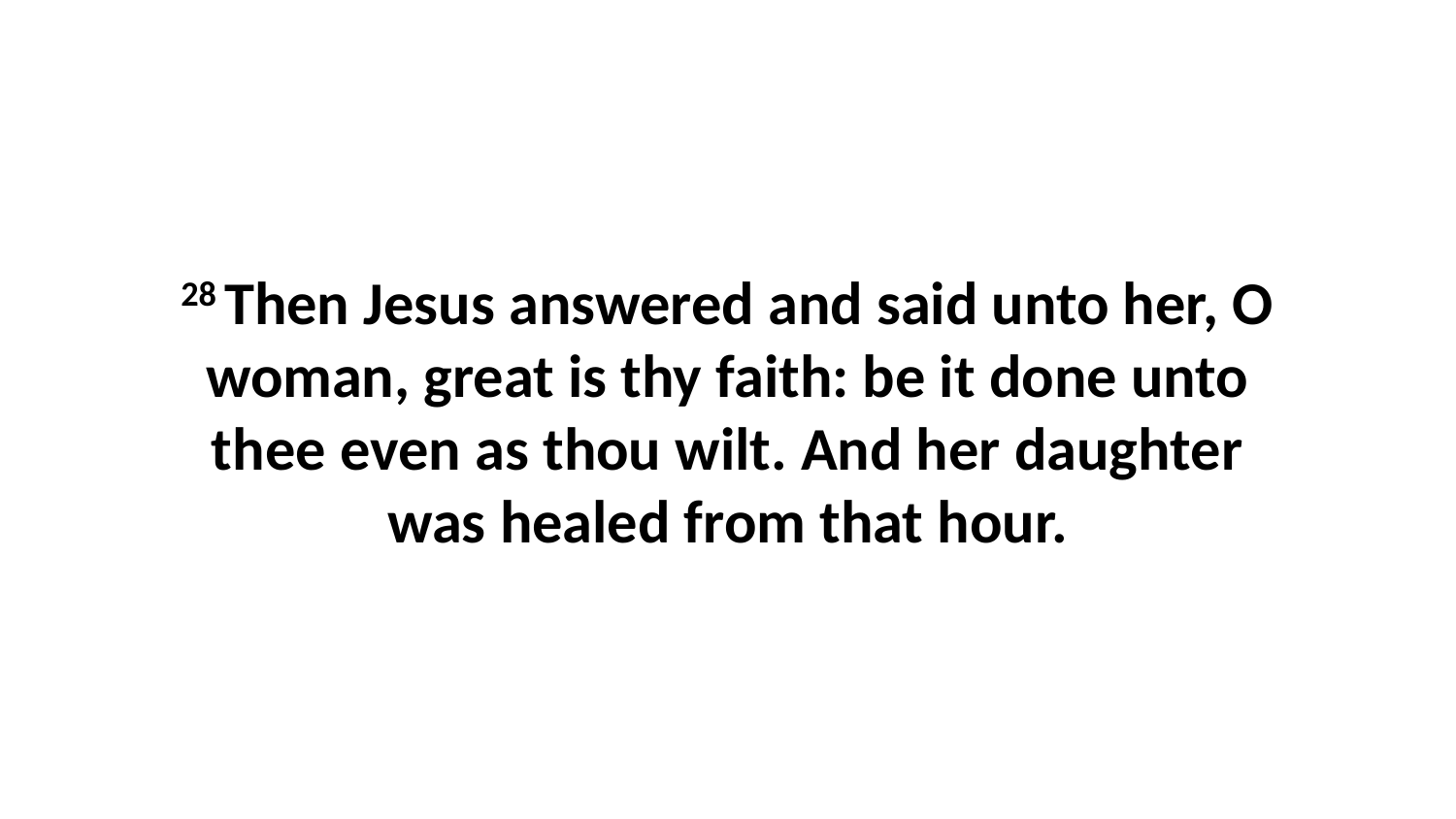

28 Then Jesus answered and said unto her, O woman, great is thy faith: be it done unto thee even as thou wilt. And her daughter was healed from that hour.